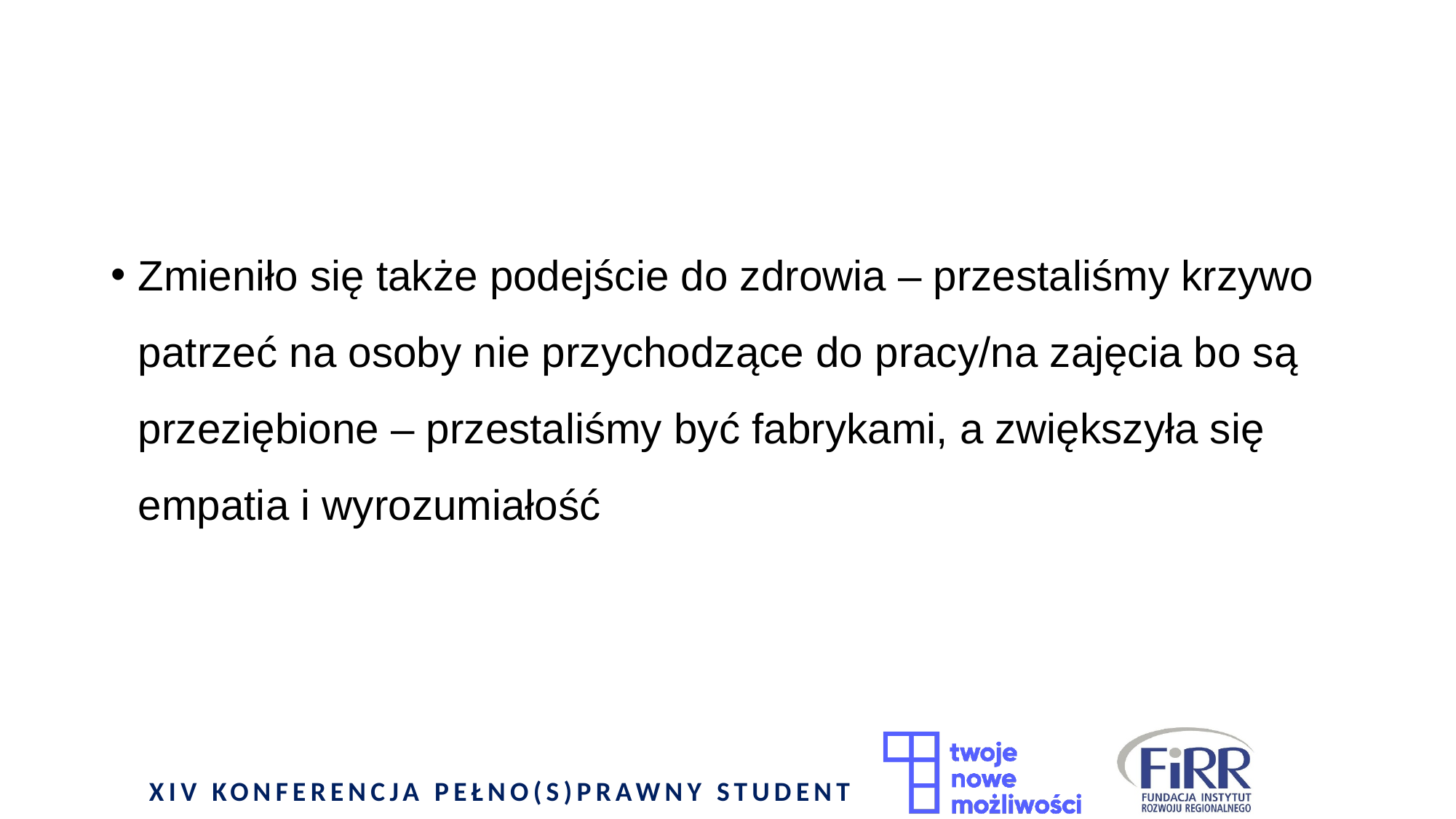

#
Zmieniło się także podejście do zdrowia – przestaliśmy krzywo patrzeć na osoby nie przychodzące do pracy/na zajęcia bo są przeziębione – przestaliśmy być fabrykami, a zwiększyła się empatia i wyrozumiałość